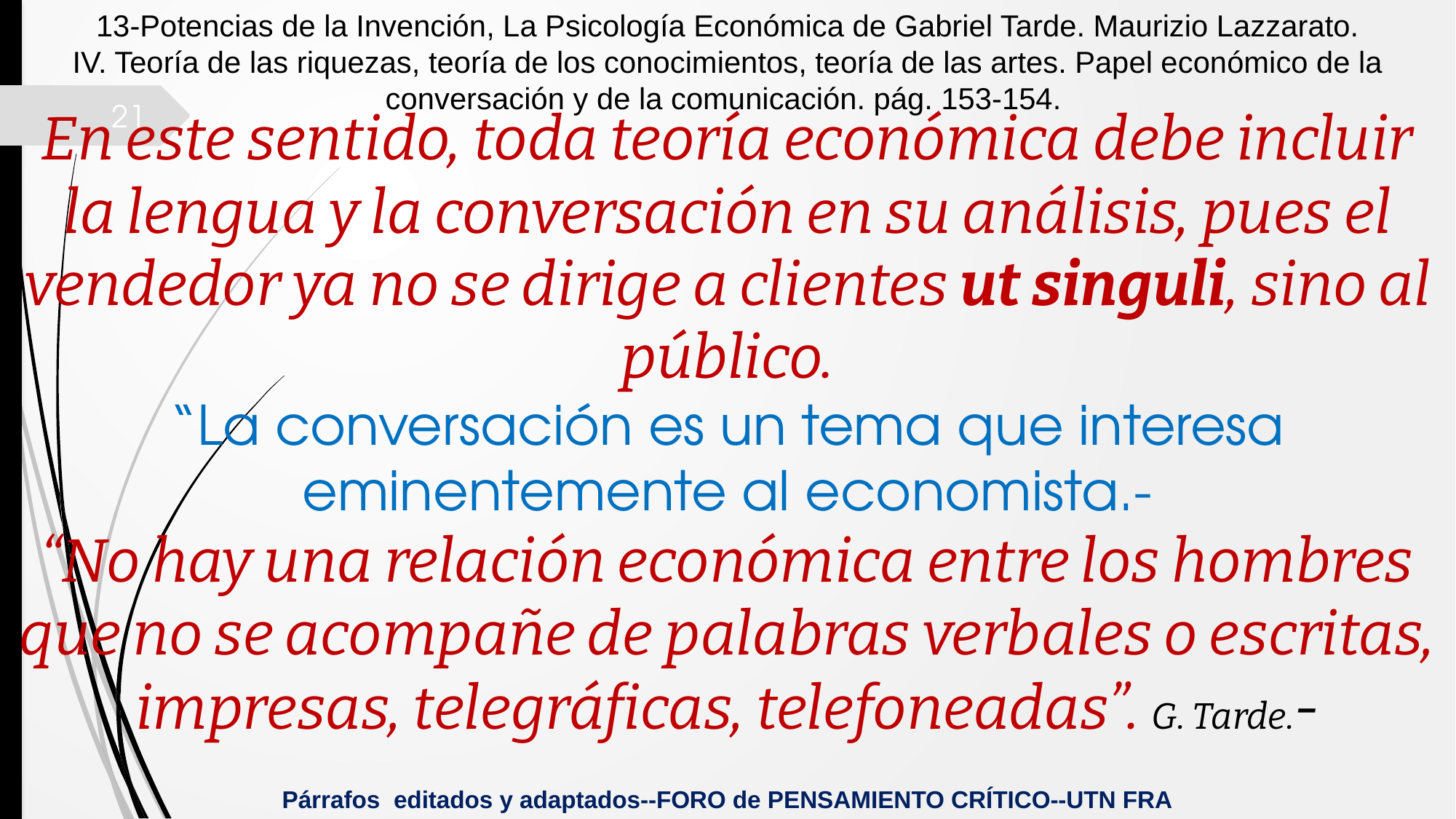

13-Potencias de la Invención, La Psicología Económica de Gabriel Tarde. Maurizio Lazzarato.
IV. Teoría de las riquezas, teoría de los conocimientos, teoría de las artes. Papel económico de la conversación y de la comunicación. pág. 153-154.
En este sentido, toda teoría económica debe incluir la lengua y la conversación en su análisis, pues el vendedor ya no se dirige a clientes ut singuli, sino al público.
“La conversación es un tema que interesa eminentemente al economista.-
“No hay una relación económica entre los hombres que no se acompañe de palabras verbales o escritas, impresas, telegráficas, telefoneadas”. G. Tarde.-
21
Párrafos  editados y adaptados--FORO de PENSAMIENTO CRÍTICO--UTN FRA